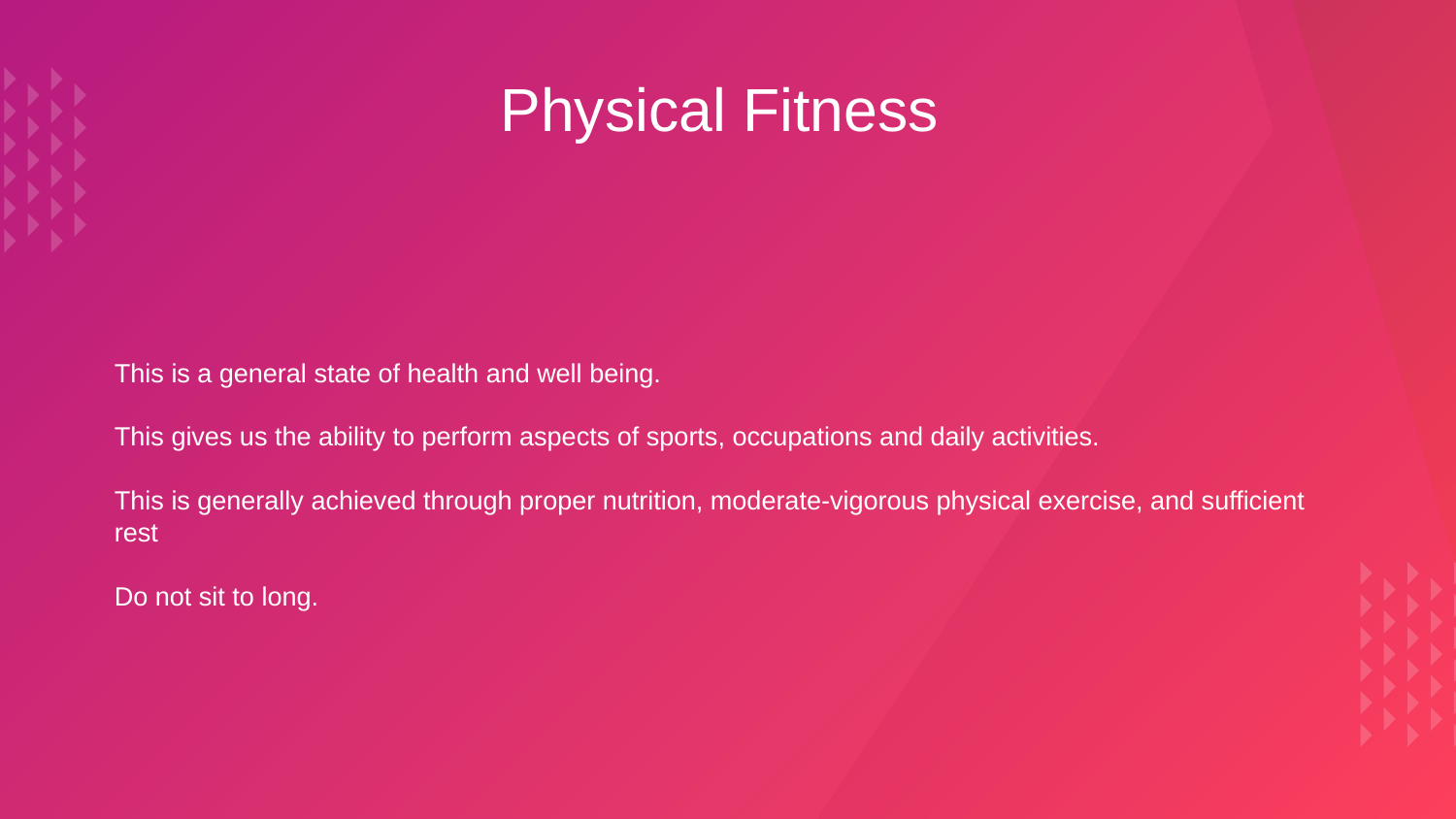

# Physical Fitness
This is a general state of health and well being.
This gives us the ability to perform aspects of sports, occupations and daily activities.
This is generally achieved through proper nutrition, moderate-vigorous physical exercise, and sufficient rest
Do not sit to long.